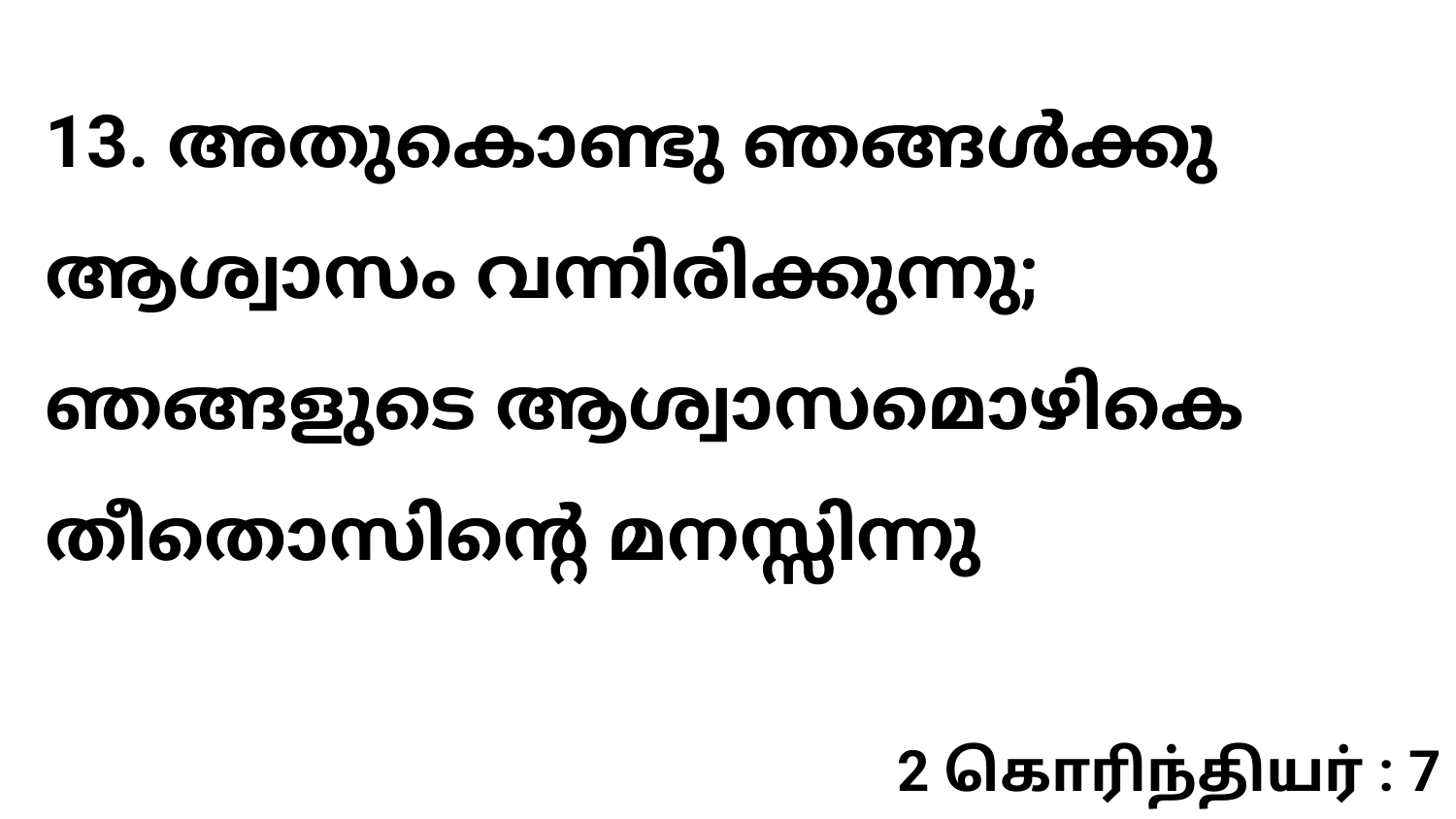

13. അതുകൊണ്ടു ഞങ്ങൾക്കു ആശ്വാസം വന്നിരിക്കുന്നു; ഞങ്ങളുടെ ആശ്വാസമൊഴികെ തീതൊസിന്റെ മനസ്സിന്നു
2 கொரிந்தியர் : 7